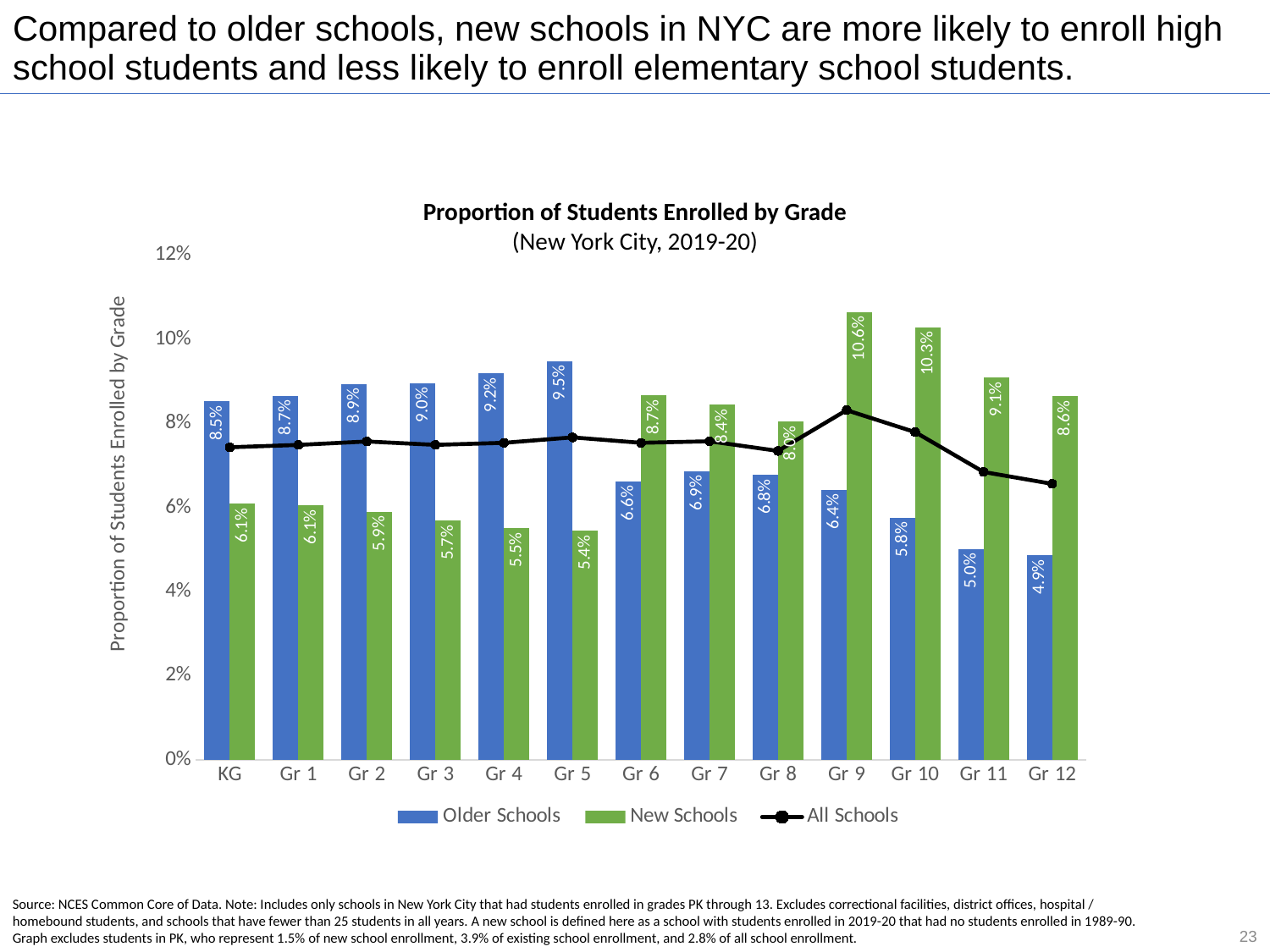

# Compared to older schools, new schools in NYC are more likely to enroll high school students and less likely to enroll elementary school students.
Proportion of Students Enrolled by Grade
(New York City, 2019-20)

### Chart

| Category | Older Schools | New Schools | All Schools |
|---|---|---|---|
| KG | 0.08524507458791807 | 0.0609528686338518 | 0.07433434114507219 |
| Gr 1 | 0.08657765406862958 | 0.06056241865625467 | 0.07489302980790885 |
| Gr 2 | 0.08935067194363502 | 0.05900061874586614 | 0.07571908405724882 |
| Gr 3 | 0.08962205888748749 | 0.056873413130214004 | 0.07491315409936608 |
| Gr 4 | 0.09194276518940547 | 0.05511532142780943 | 0.07540188689189901 |
| Gr 5 | 0.09477841082068456 | 0.054496575561671895 | 0.07668600834678946 |
| Gr 6 | 0.0662271125994868 | 0.08663935650429921 | 0.0753951787947466 |
| Gr 7 | 0.06868873135302049 | 0.08444814269559837 | 0.07576699903690891 |
| Gr 8 | 0.06777193058757013 | 0.08046256587509867 | 0.07347187151119054 |
| Gr 9 | 0.0641795329013178 | 0.10643282340139538 | 0.08315740549968137 |
| Gr 10 | 0.057596659852998736 | 0.1028931703258017 | 0.07794138081388384 |
| Gr 11 | 0.050116122298090725 | 0.0909577759286522 | 0.06845996463874501 |
| Gr 12 | 0.04868612186317575 | 0.0864366638929783 | 0.06564160553513845 |
Proportion of Students Enrolled by Grade
Source: NCES Common Core of Data. Note: Includes only schools in New York City that had students enrolled in grades PK through 13. Excludes correctional facilities, district offices, hospital / homebound students, and schools that have fewer than 25 students in all years. A new school is defined here as a school with students enrolled in 2019-20 that had no students enrolled in 1989-90. Graph excludes students in PK, who represent 1.5% of new school enrollment, 3.9% of existing school enrollment, and 2.8% of all school enrollment.
23